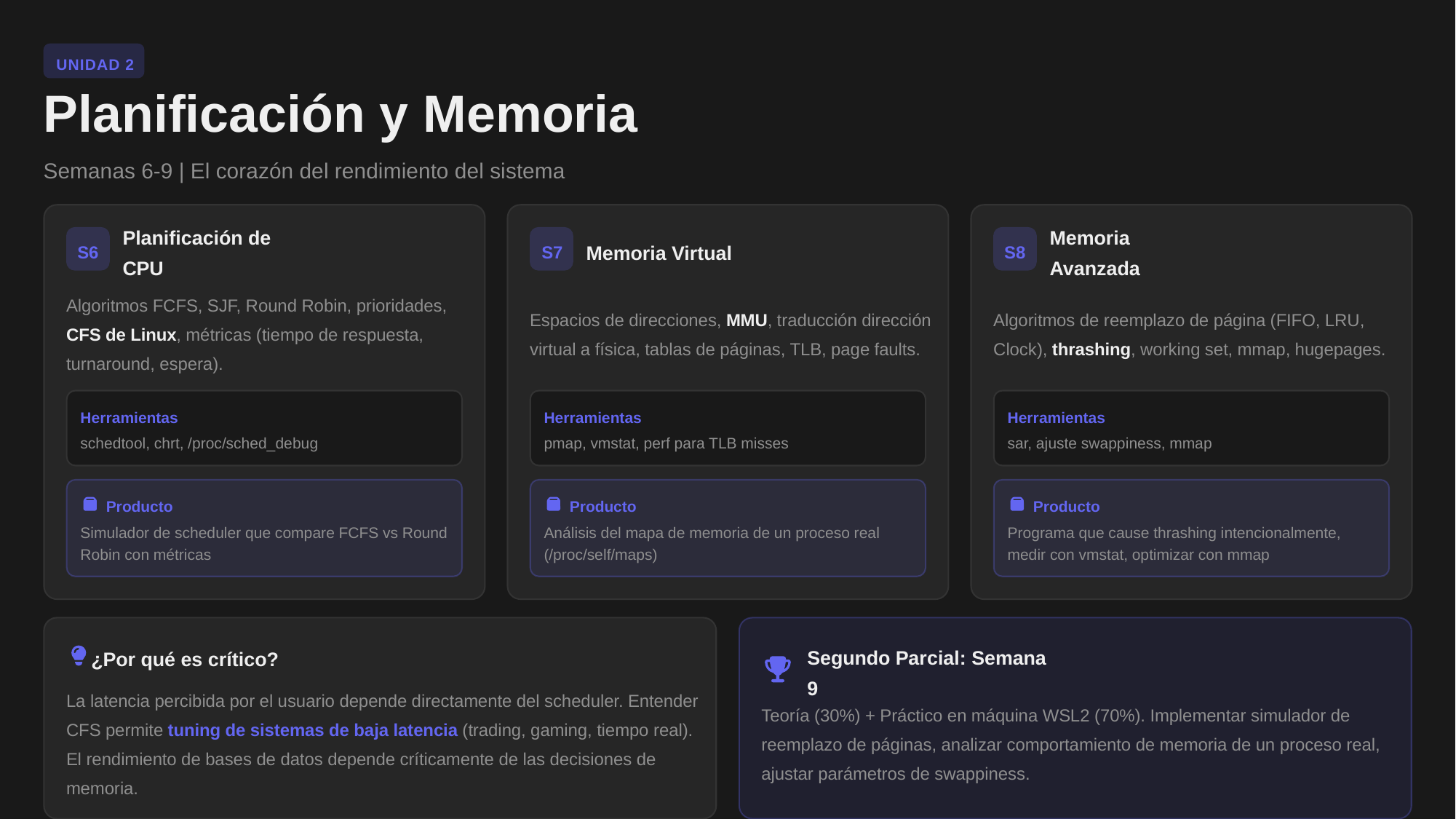

UNIDAD 2
Planificación y Memoria
Semanas 6-9 | El corazón del rendimiento del sistema

Planificación de CPU
Memoria Virtual
Memoria Avanzada
S6
S7
S8
Algoritmos FCFS, SJF, Round Robin, prioridades, CFS de Linux, métricas (tiempo de respuesta, turnaround, espera).
Espacios de direcciones, MMU, traducción dirección virtual a física, tablas de páginas, TLB, page faults.
Algoritmos de reemplazo de página (FIFO, LRU, Clock), thrashing, working set, mmap, hugepages.

Herramientas
Herramientas
Herramientas
schedtool, chrt, /proc/sched_debug
pmap, vmstat, perf para TLB misses
sar, ajuste swappiness, mmap

Producto
Producto
Producto

Simulador de scheduler que compare FCFS vs Round Robin con métricas
Análisis del mapa de memoria de un proceso real (/proc/self/maps)
Programa que cause thrashing intencionalmente, medir con vmstat, optimizar con mmap

¿Por qué es crítico?

Segundo Parcial: Semana 9

La latencia percibida por el usuario depende directamente del scheduler. Entender CFS permite tuning de sistemas de baja latencia (trading, gaming, tiempo real). El rendimiento de bases de datos depende críticamente de las decisiones de memoria.
Teoría (30%) + Práctico en máquina WSL2 (70%). Implementar simulador de reemplazo de páginas, analizar comportamiento de memoria de un proceso real, ajustar parámetros de swappiness.